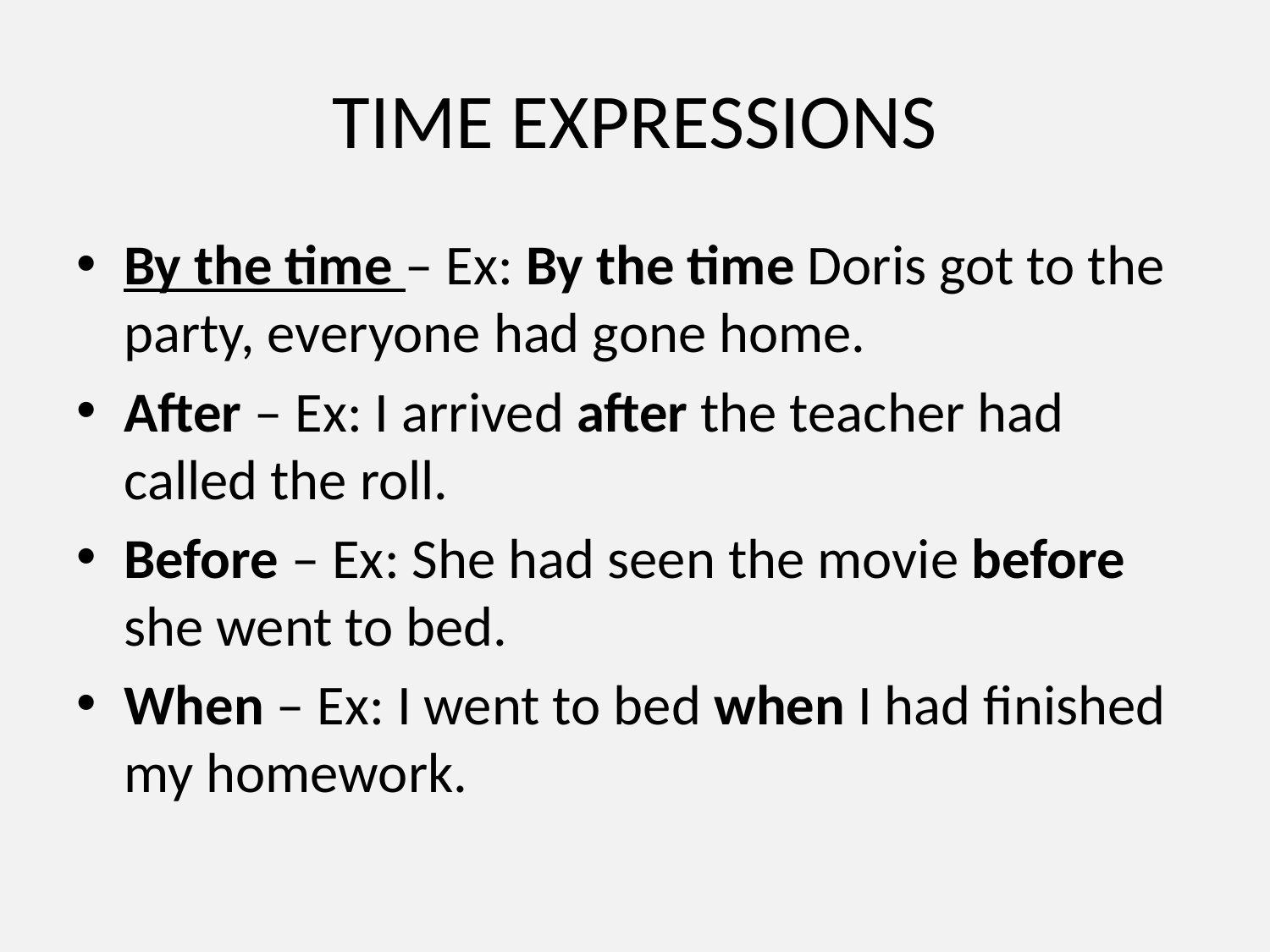

# TIME EXPRESSIONS
By the time – Ex: By the time Doris got to the party, everyone had gone home.
After – Ex: I arrived after the teacher had called the roll.
Before – Ex: She had seen the movie before she went to bed.
When – Ex: I went to bed when I had finished my homework.